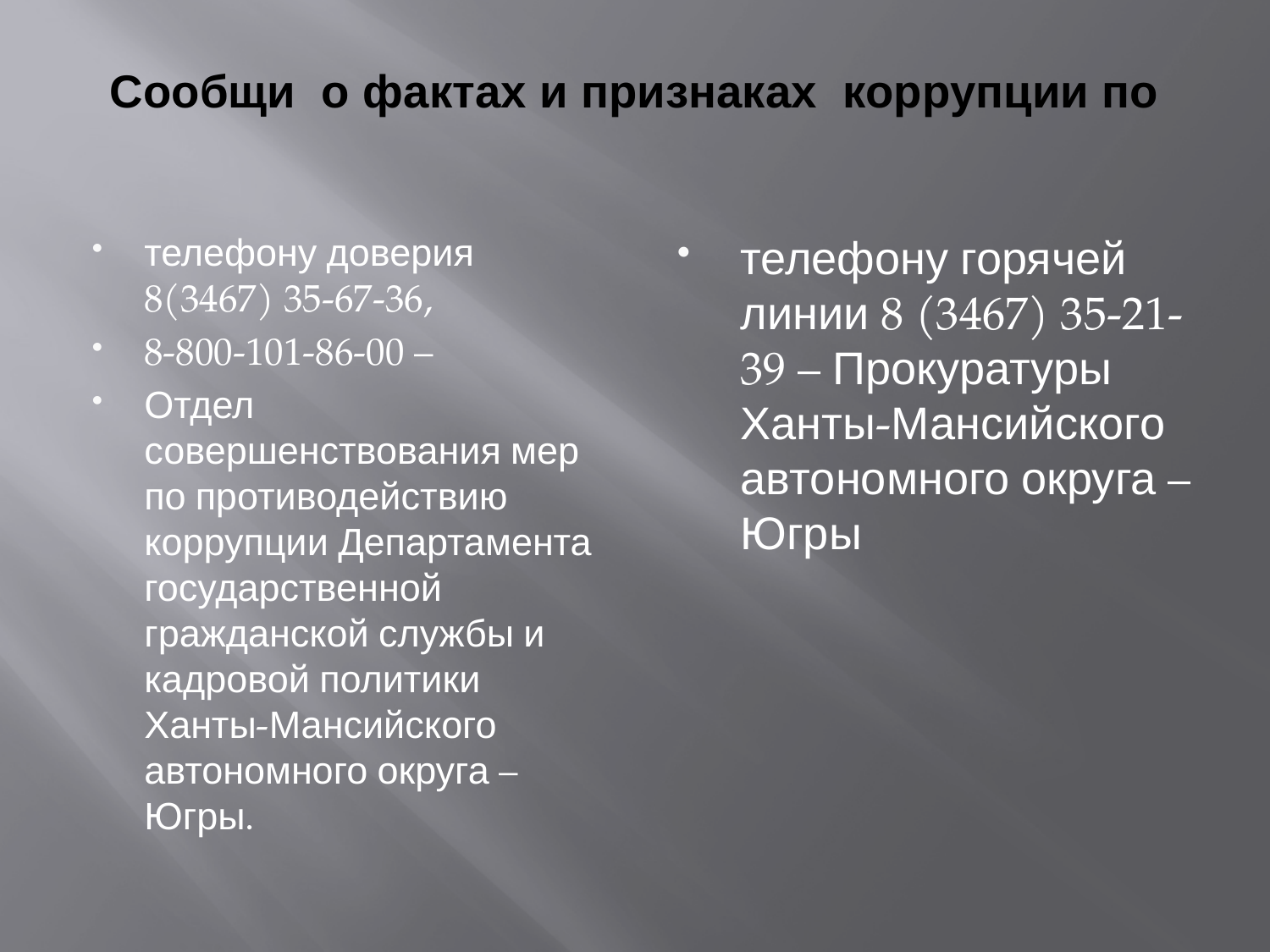

# Сообщи  о фактах и признаках  коррупции по
телефону доверия 8(3467) 35-67-36,
8-800-101-86-00 –
Отдел совершенствования мер по противодействию коррупции Департамента государственной гражданской службы и кадровой политики Ханты-Мансийского автономного округа – Югры.

телефону горячей линии 8 (3467) 35-21-39 – Прокуратуры Ханты-Мансийского автономного округа – Югры